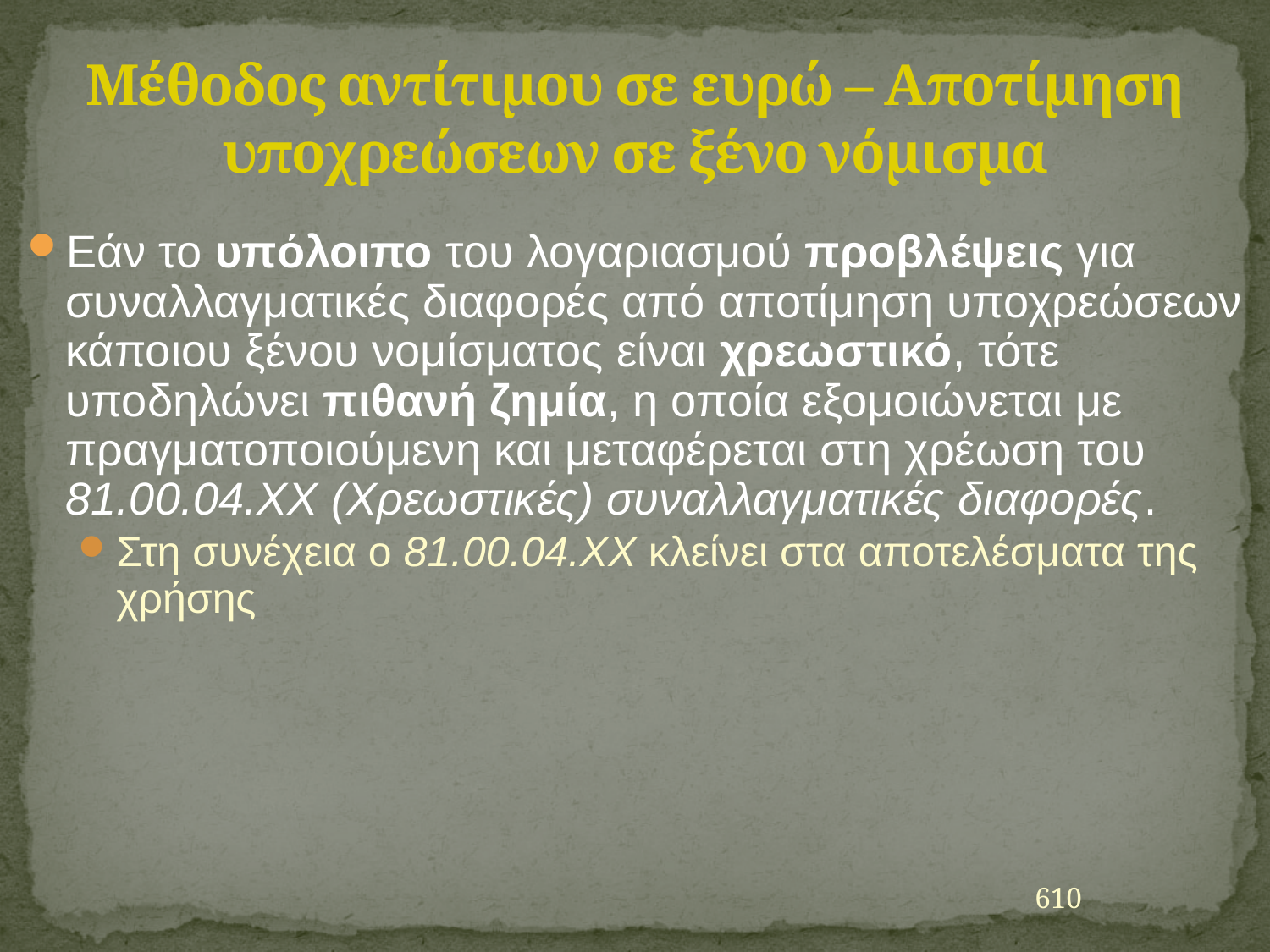

# Μέθοδος αντίτιμου σε ευρώ – Αποτίμηση υποχρεώσεων σε ξένο νόμισμα
Εάν το υπόλοιπο του λογαριασμού προβλέψεις για συναλλαγματικές διαφορές από αποτίμηση υποχρεώσεων κάποιου ξένου νομίσματος είναι χρεωστικό, τότε υποδηλώνει πιθανή ζημία, η οποία εξομοιώνεται με πραγματοποιούμενη και μεταφέρεται στη χρέωση του 81.00.04.ΧΧ (Χρεωστικές) συναλλαγματικές διαφορές.
Στη συνέχεια ο 81.00.04.ΧΧ κλείνει στα αποτελέσματα της χρήσης
610